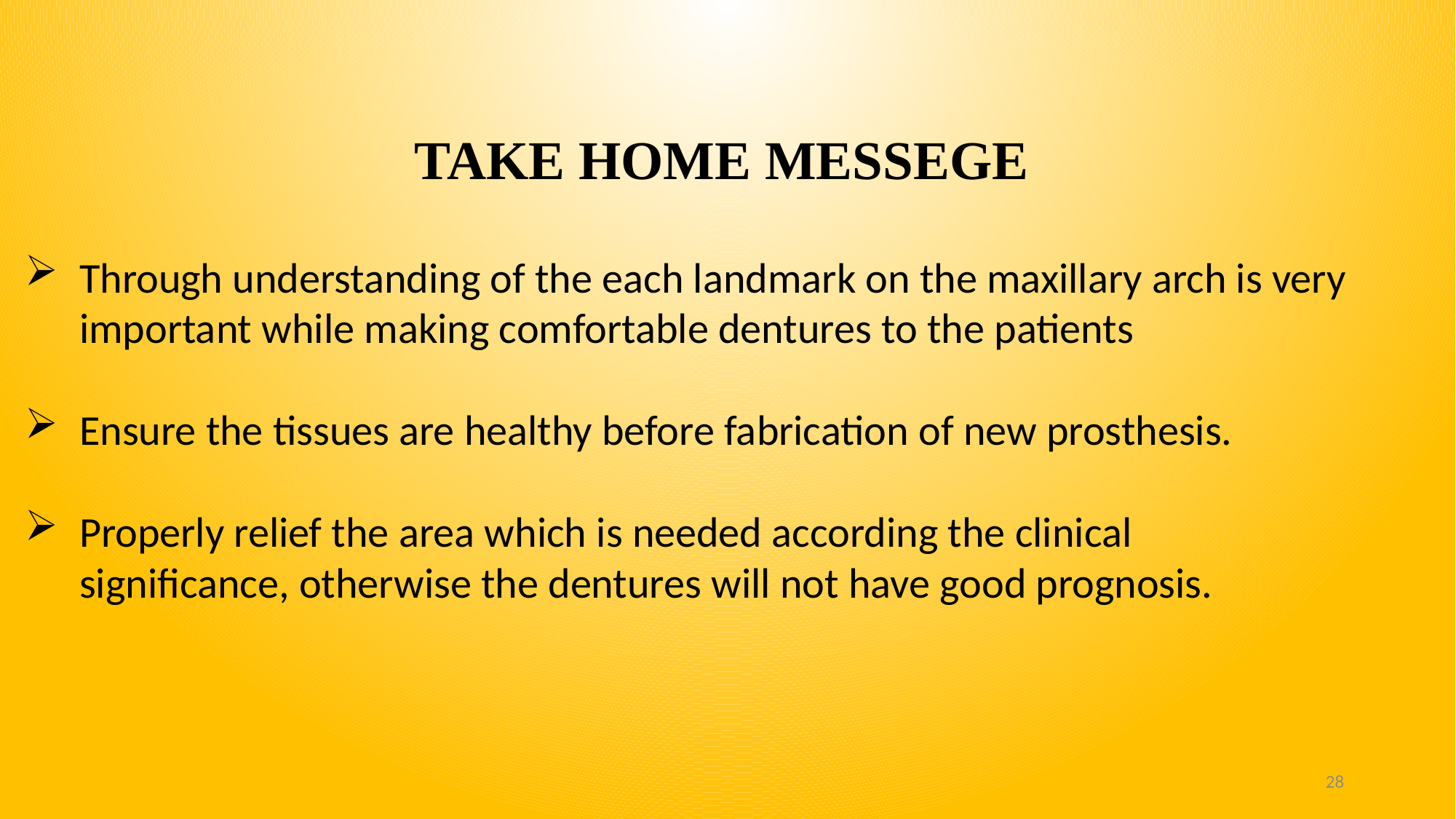

# TAKE HOME MESSEGE
Through understanding of the each landmark on the maxillary arch is very important while making comfortable dentures to the patients

Ensure the tissues are healthy before fabrication of new prosthesis.

Properly relief the area which is needed according the clinical significance, otherwise the dentures will not have good prognosis.

28